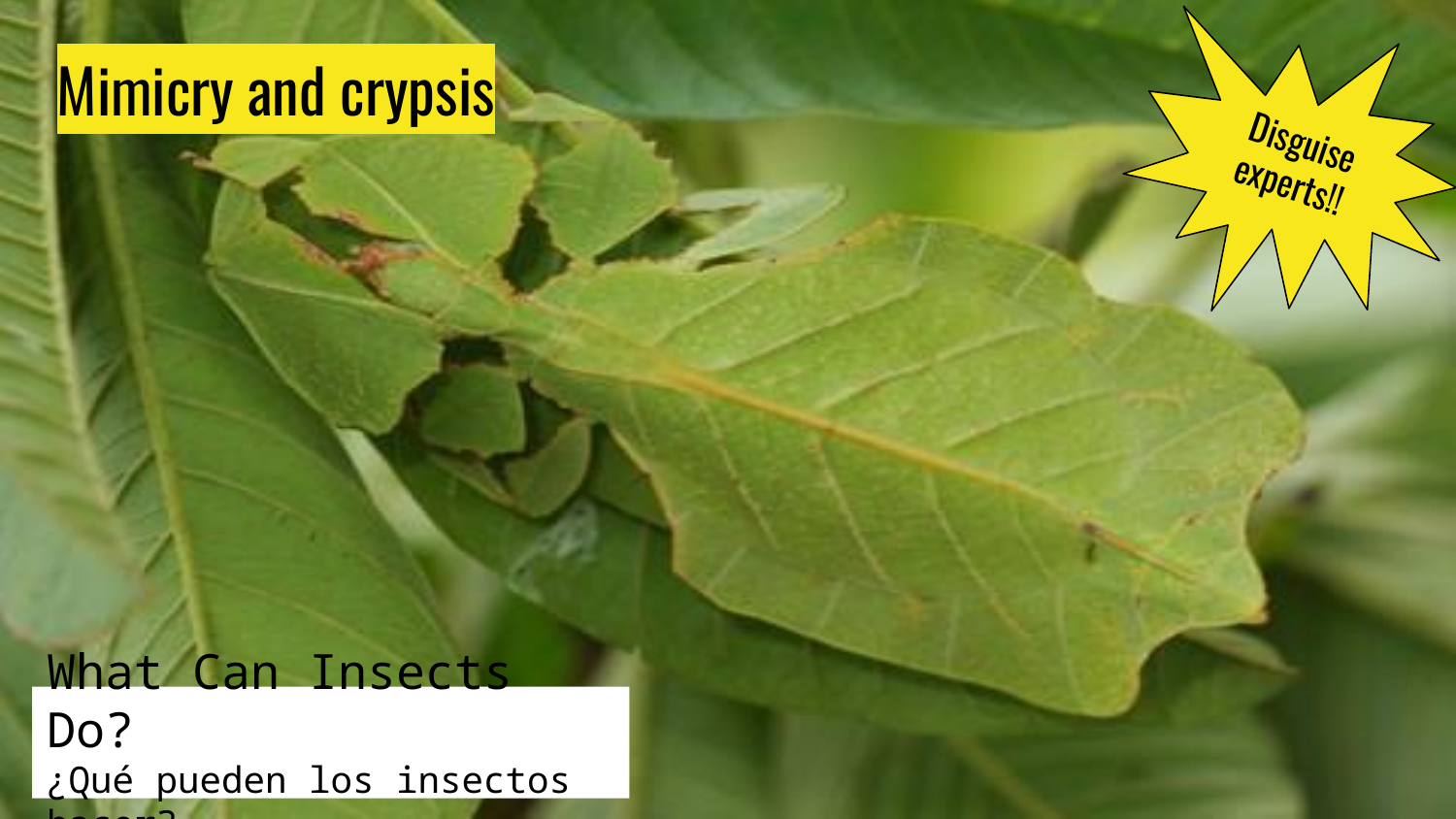

Disguise experts!!
Mimicry and crypsis
What Can Insects Do?
¿Qué pueden los insectos hacer?